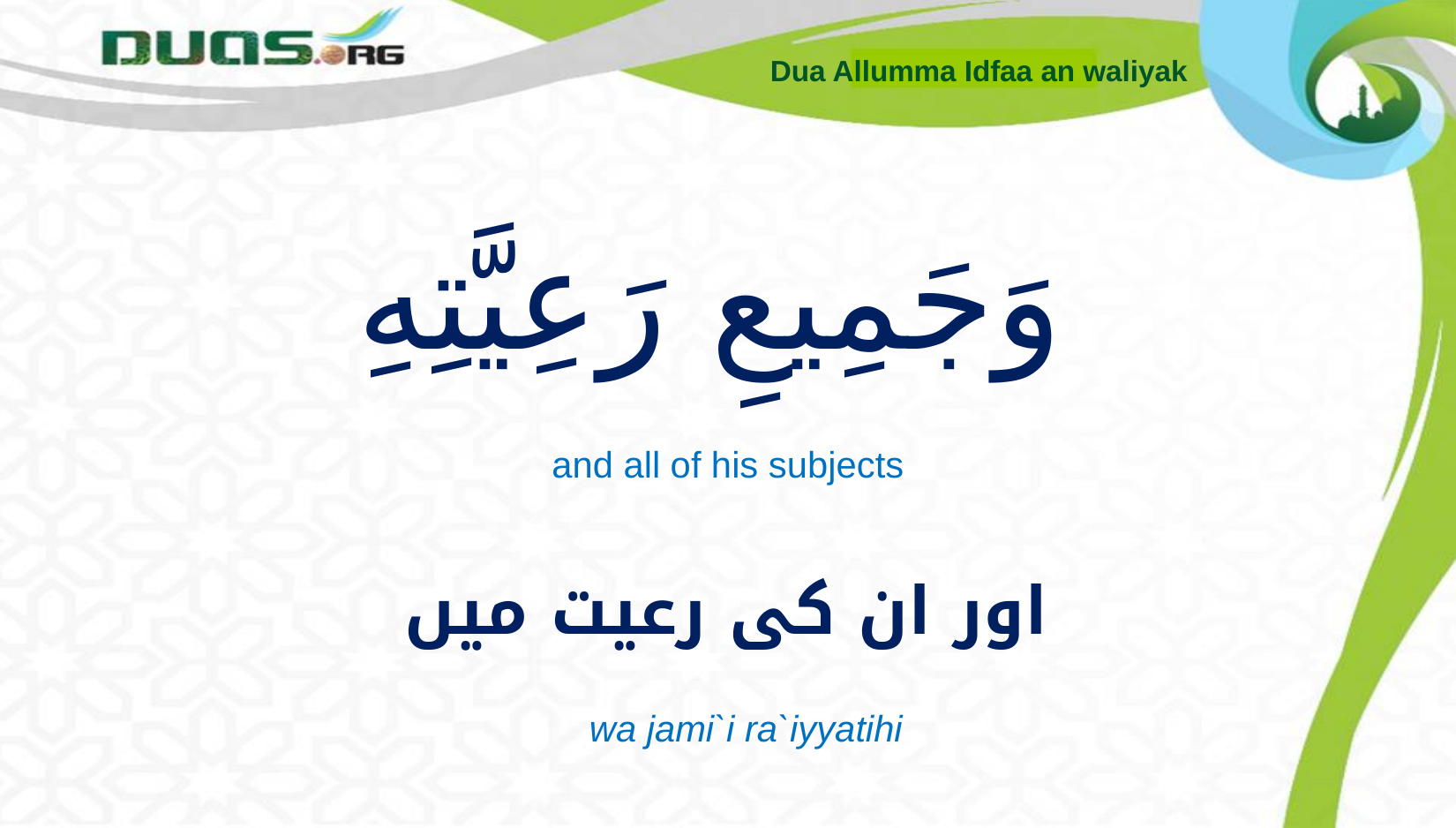

Dua Allumma Idfaa an waliyak
# وَجَمِيعِ رَعِيَّتِهِ
and all of his subjects
اور ان کی رعیت میں
wa jami`i ra`iyyatihi